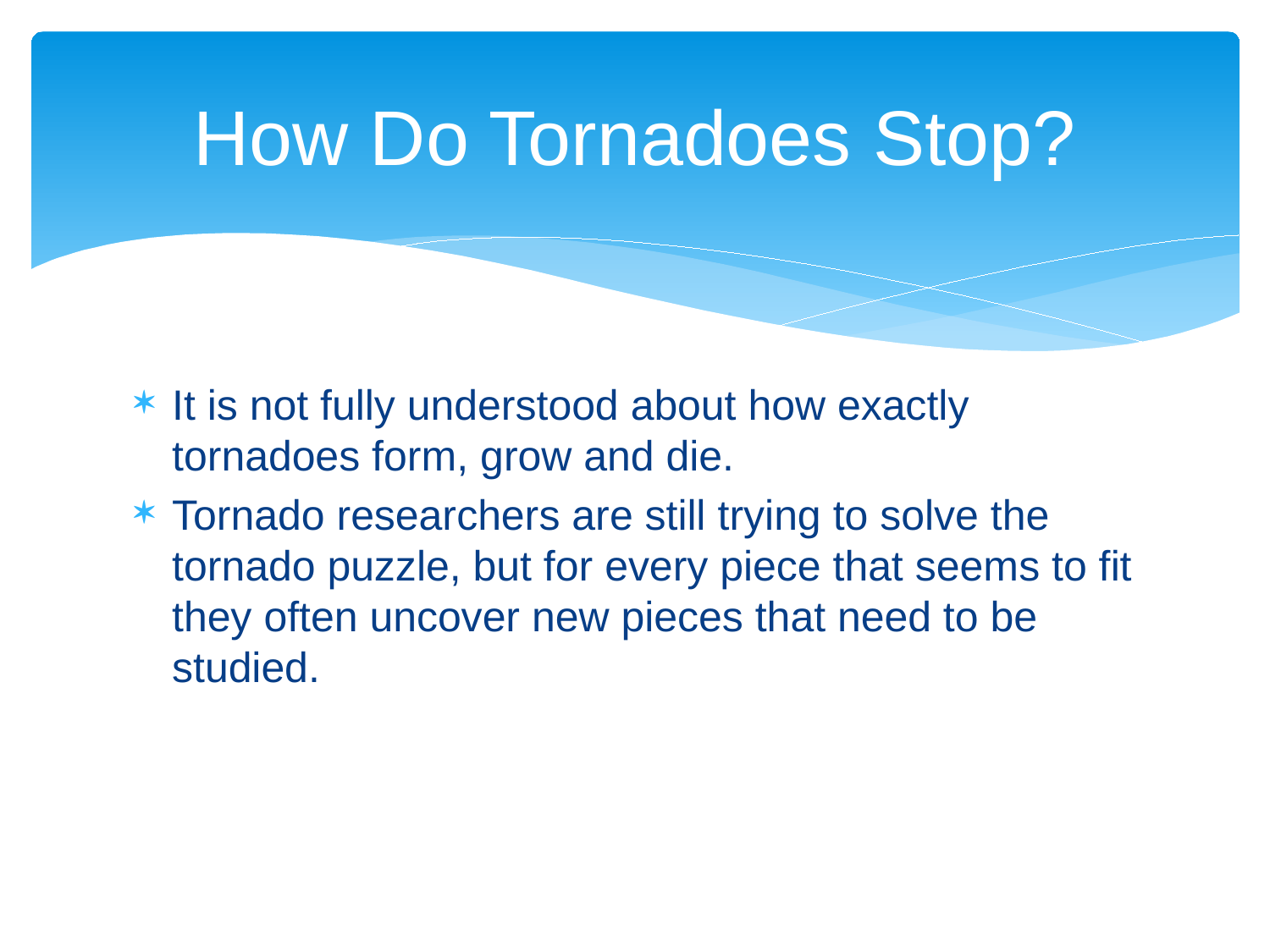

# How Do Tornadoes Stop?
It is not fully understood about how exactly tornadoes form, grow and die.
Tornado researchers are still trying to solve the tornado puzzle, but for every piece that seems to fit they often uncover new pieces that need to be studied.